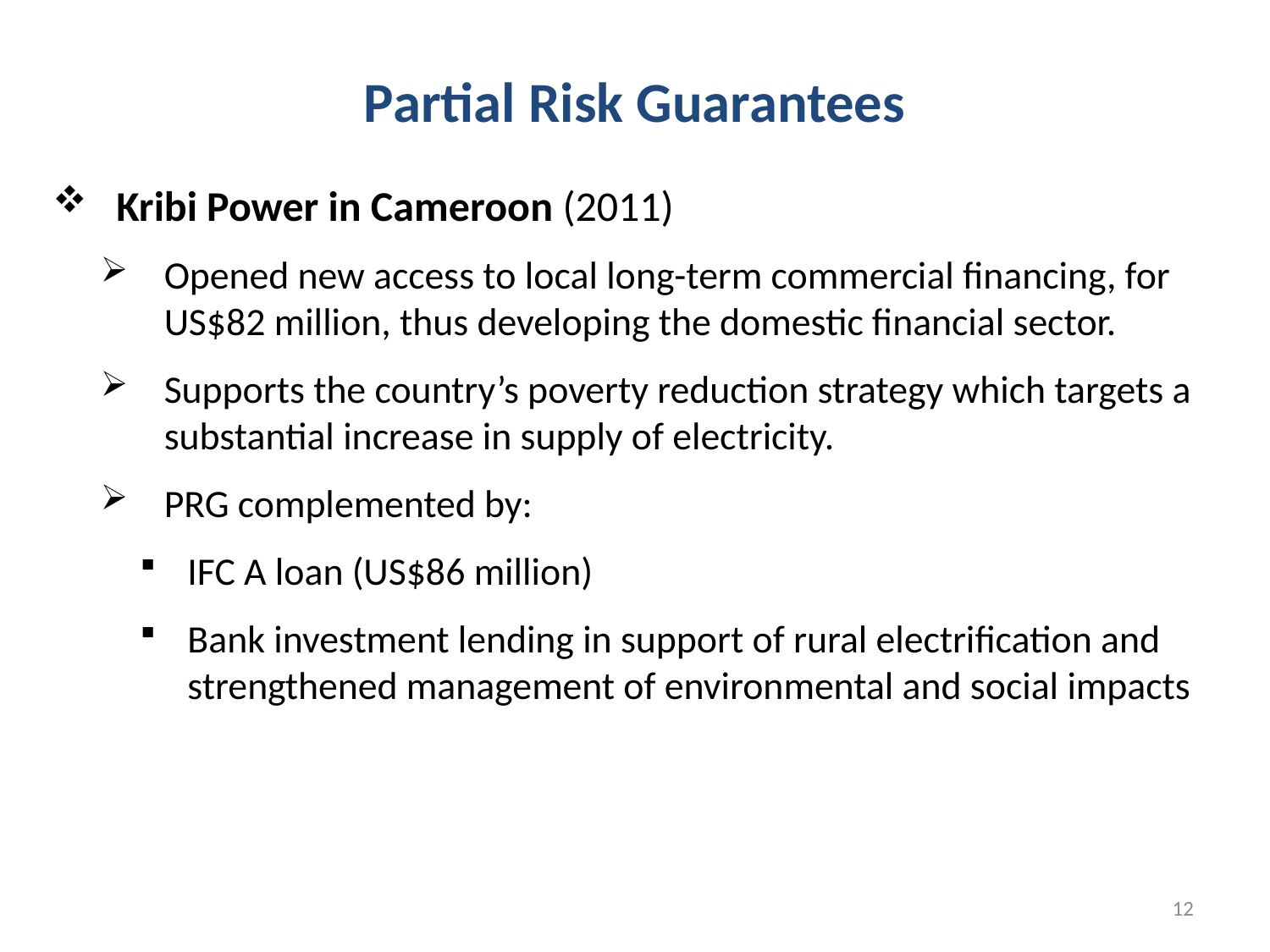

# Partial Risk Guarantees
Kribi Power in Cameroon (2011)
Opened new access to local long-term commercial financing, for US$82 million, thus developing the domestic financial sector.
Supports the country’s poverty reduction strategy which targets a substantial increase in supply of electricity.
PRG complemented by:
IFC A loan (US$86 million)
Bank investment lending in support of rural electrification and strengthened management of environmental and social impacts
12